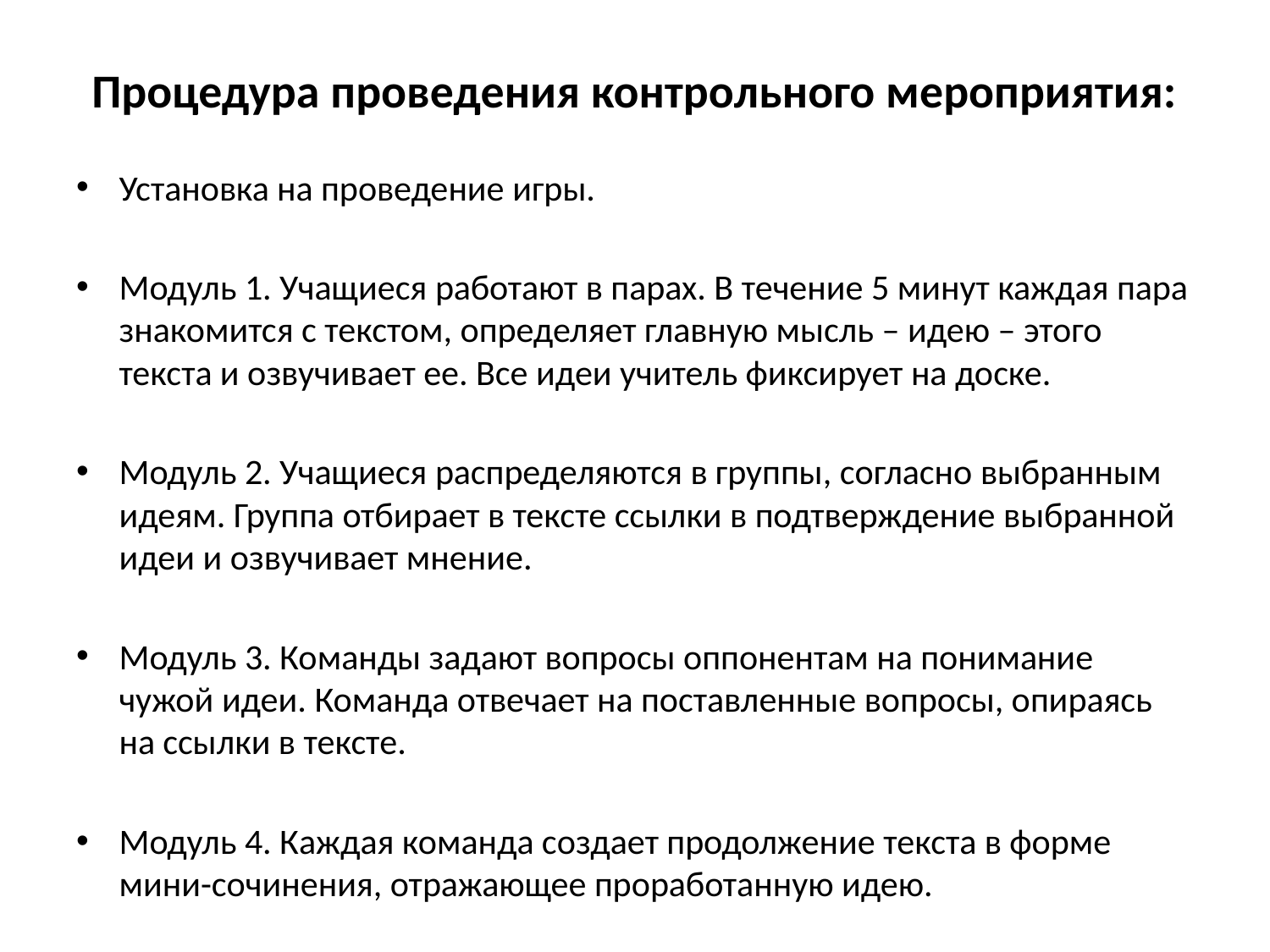

# Процедура проведения контрольного мероприятия:
Установка на проведение игры.

Модуль 1. Учащиеся работают в парах. В течение 5 минут каждая пара знакомится с текстом, определяет главную мысль – идею – этого текста и озвучивает ее. Все идеи учитель фиксирует на доске.

Модуль 2. Учащиеся распределяются в группы, согласно выбранным идеям. Группа отбирает в тексте ссылки в подтверждение выбранной идеи и озвучивает мнение.

Модуль 3. Команды задают вопросы оппонентам на понимание чужой идеи. Команда отвечает на поставленные вопросы, опираясь на ссылки в тексте.

Модуль 4. Каждая команда создает продолжение текста в форме мини-сочинения, отражающее проработанную идею.